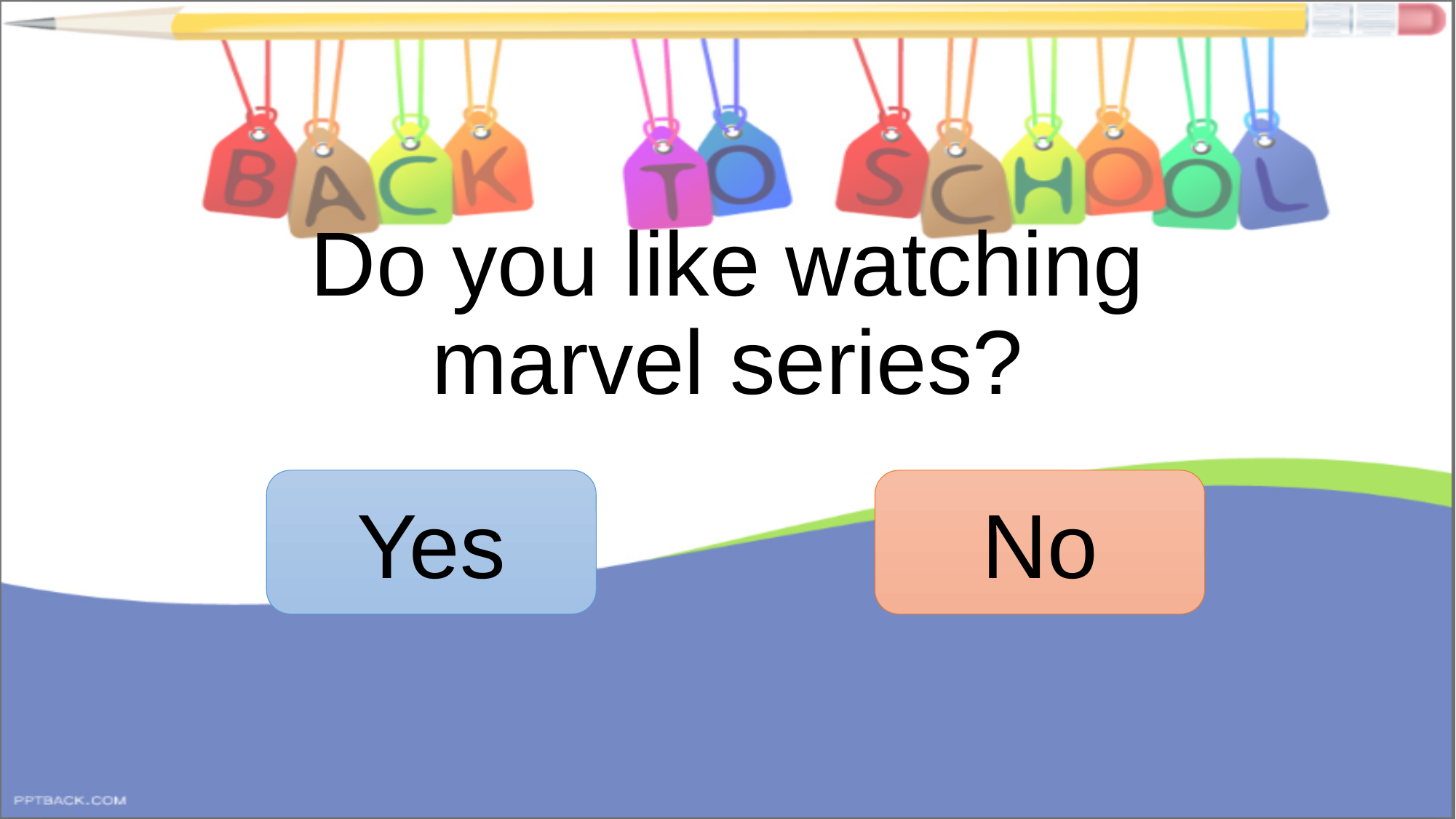

# Do you like watching marvel series?
Yes
No